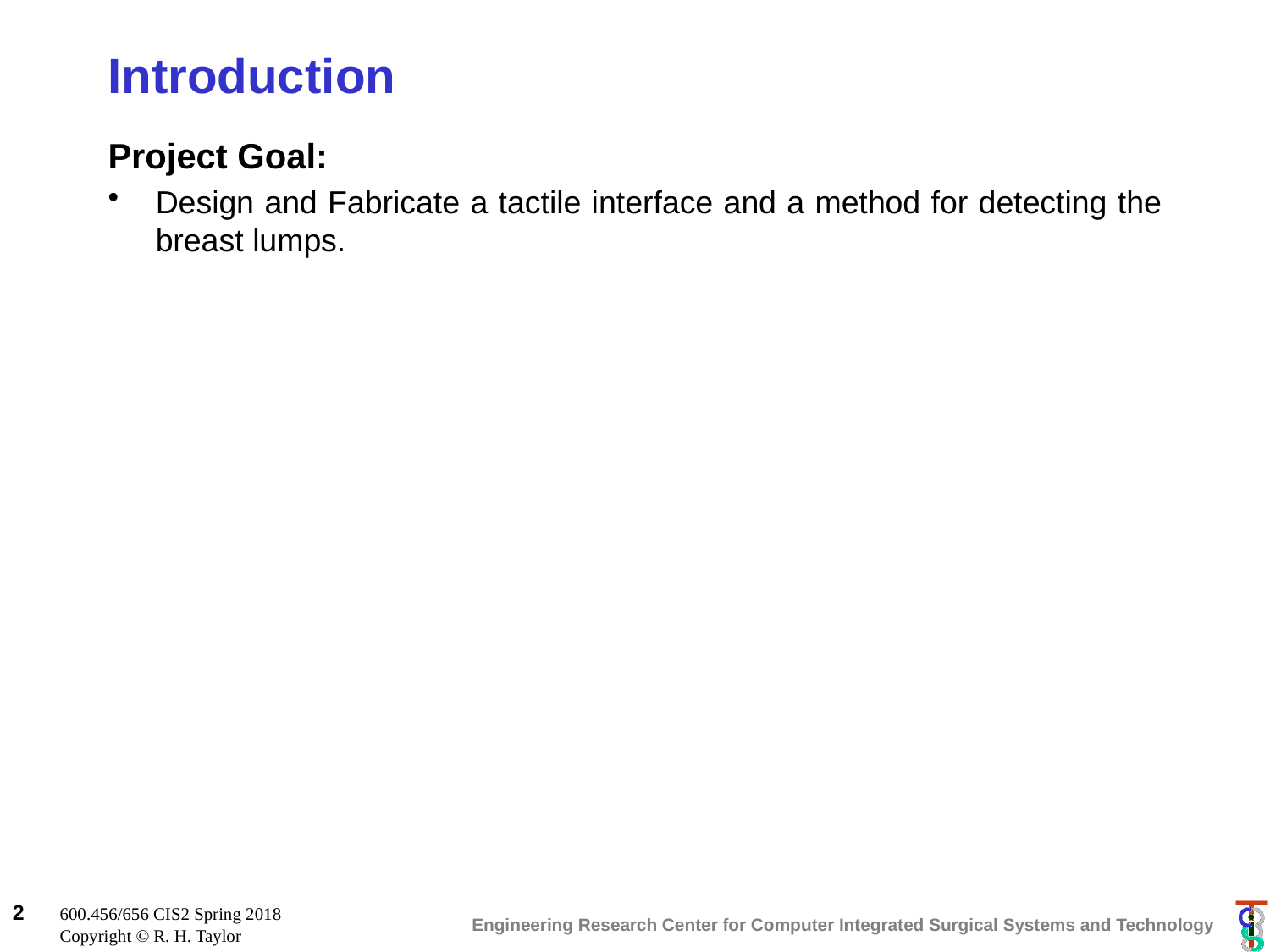

# Introduction
Project Goal:
Design and Fabricate a tactile interface and a method for detecting the breast lumps.